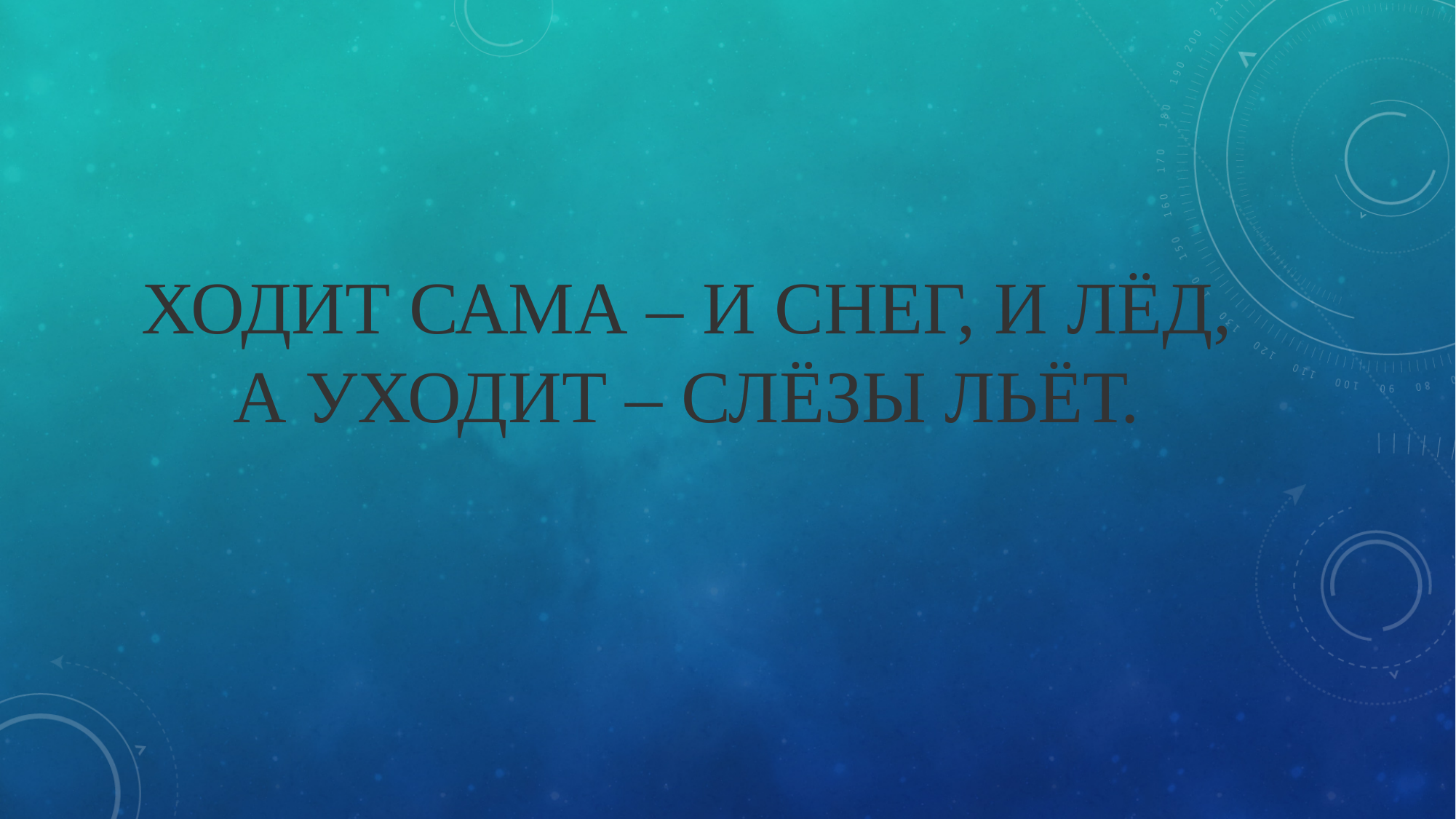

# Ходит сама – и снег, и лёд, А уходит – слёзы льёт.